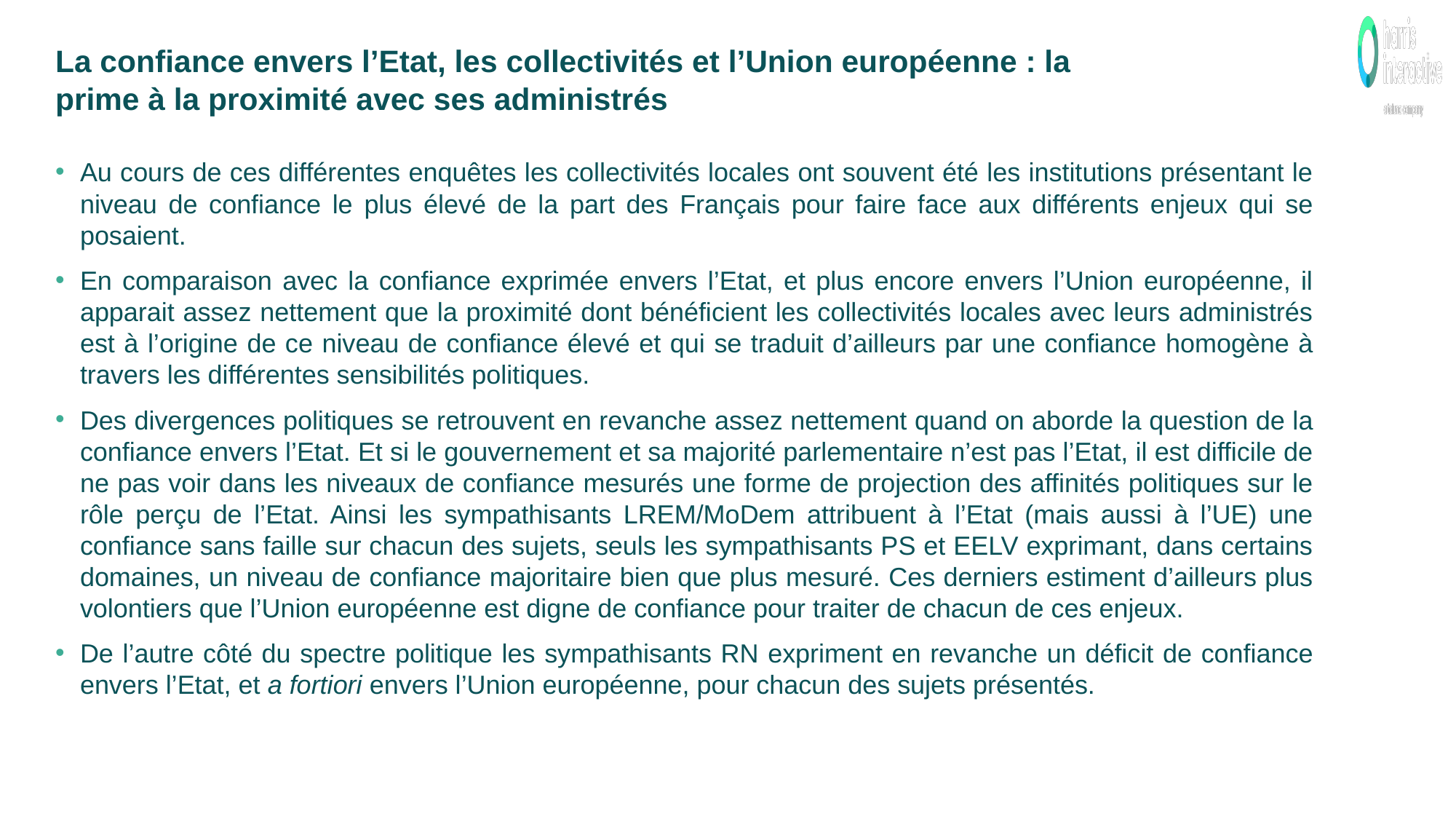

La confiance envers l’Etat, les collectivités et l’Union européenne : la prime à la proximité avec ses administrés
Au cours de ces différentes enquêtes les collectivités locales ont souvent été les institutions présentant le niveau de confiance le plus élevé de la part des Français pour faire face aux différents enjeux qui se posaient.
En comparaison avec la confiance exprimée envers l’Etat, et plus encore envers l’Union européenne, il apparait assez nettement que la proximité dont bénéficient les collectivités locales avec leurs administrés est à l’origine de ce niveau de confiance élevé et qui se traduit d’ailleurs par une confiance homogène à travers les différentes sensibilités politiques.
Des divergences politiques se retrouvent en revanche assez nettement quand on aborde la question de la confiance envers l’Etat. Et si le gouvernement et sa majorité parlementaire n’est pas l’Etat, il est difficile de ne pas voir dans les niveaux de confiance mesurés une forme de projection des affinités politiques sur le rôle perçu de l’Etat. Ainsi les sympathisants LREM/MoDem attribuent à l’Etat (mais aussi à l’UE) une confiance sans faille sur chacun des sujets, seuls les sympathisants PS et EELV exprimant, dans certains domaines, un niveau de confiance majoritaire bien que plus mesuré. Ces derniers estiment d’ailleurs plus volontiers que l’Union européenne est digne de confiance pour traiter de chacun de ces enjeux.
De l’autre côté du spectre politique les sympathisants RN expriment en revanche un déficit de confiance envers l’Etat, et a fortiori envers l’Union européenne, pour chacun des sujets présentés.